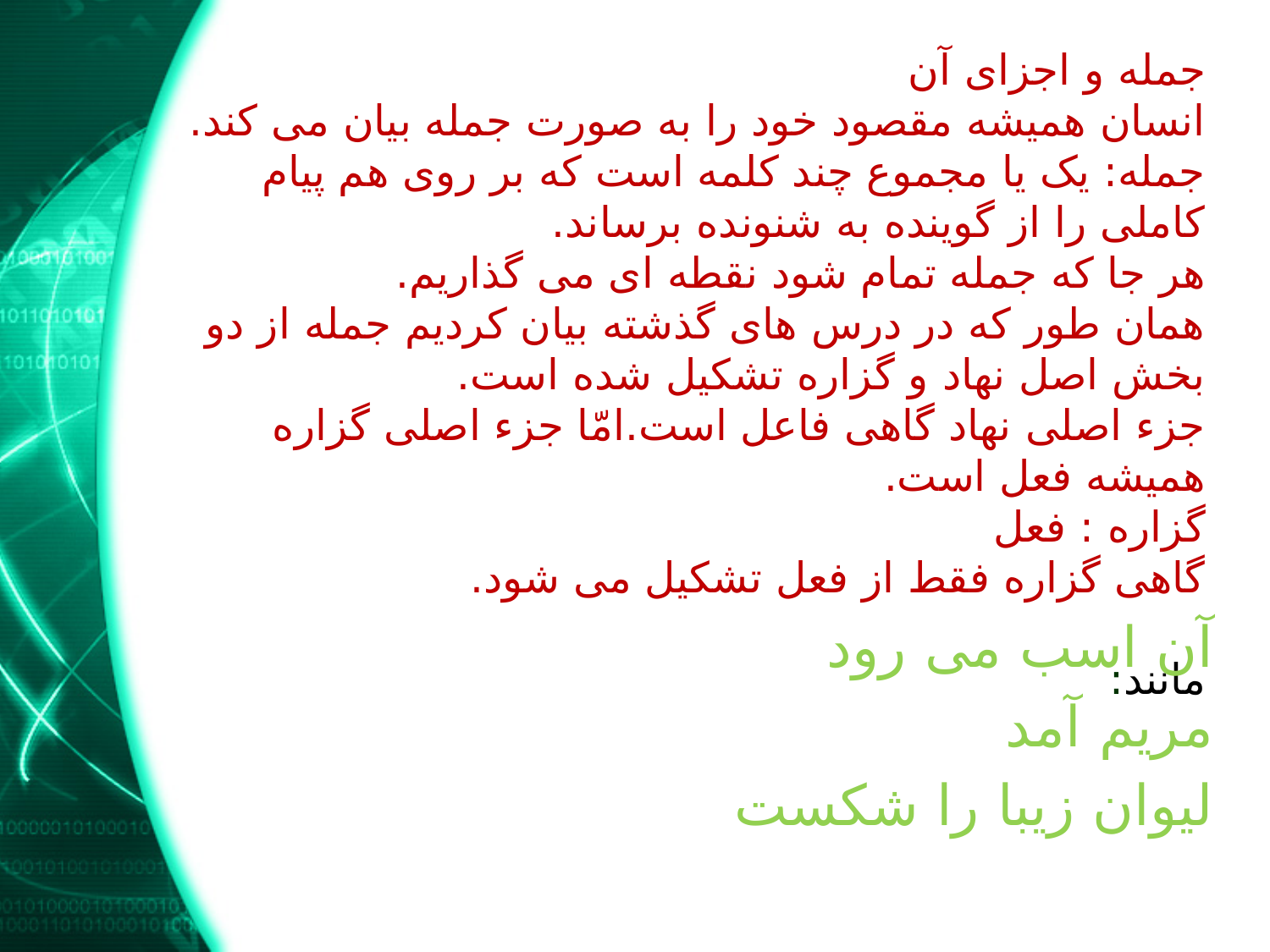

جمله و اجزای آن
انسان همیشه مقصود خود را به صورت جمله بیان می کند.
جمله: یک یا مجموع چند کلمه است که بر روی هم پیام کاملی را از گوینده به شنونده برساند.
هر جا که جمله تمام شود نقطه ای می گذاریم.
همان طور که در درس های گذشته بیان کردیم جمله از دو بخش اصل نهاد و گزاره تشکیل شده است.
جزء اصلی نهاد گاهی فاعل است.امّا جزء اصلی گزاره همیشه فعل است.
گزاره : فعل
گاهی گزاره فقط از فعل تشکیل می شود.
مانند:
آن اسب می رود
مریم آمد
لیوان زیبا را شکست